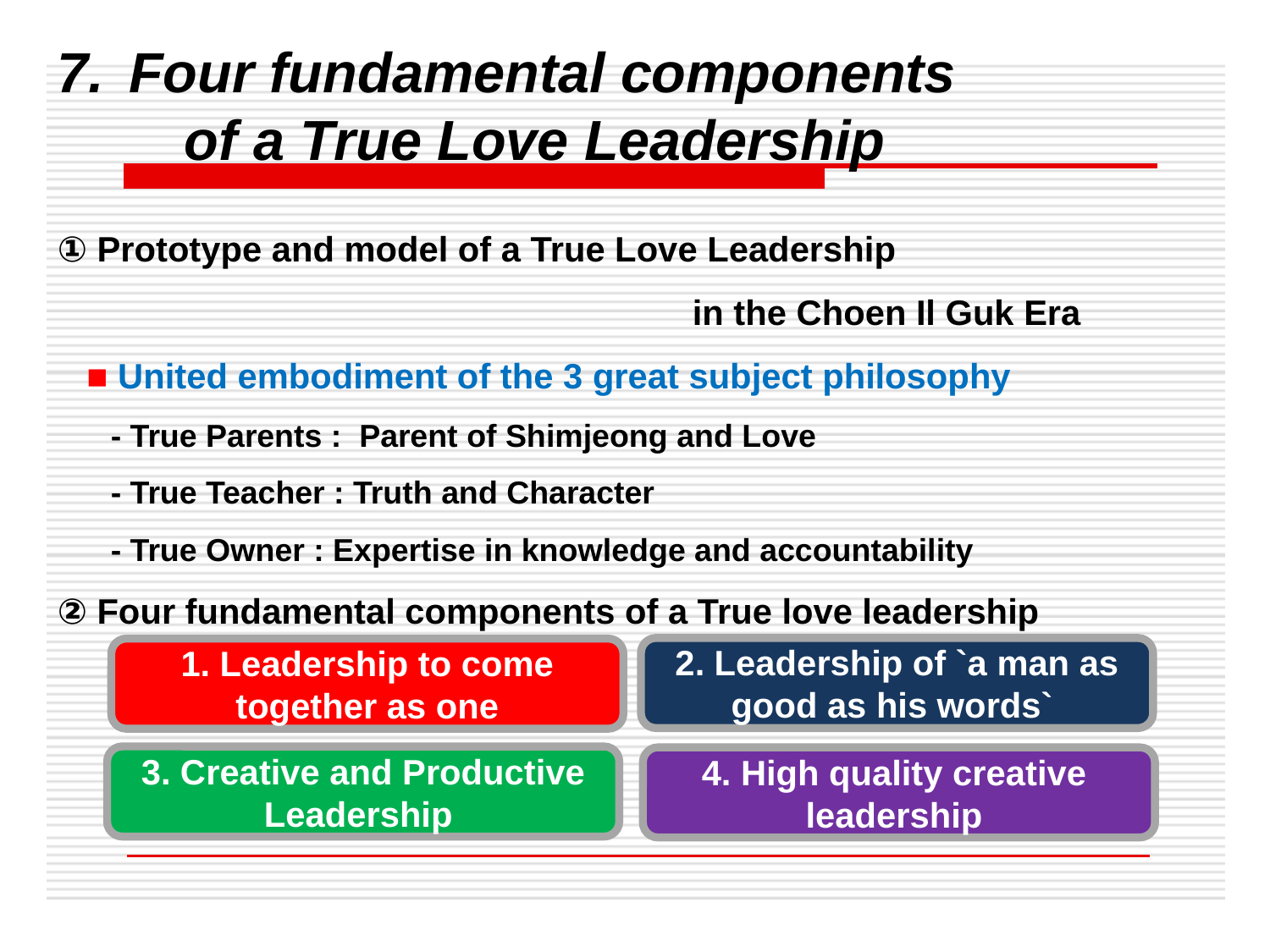

Four fundamental components
	of a True Love Leadership

① Prototype and model of a True Love Leadership
					in the Choen Il Guk Era
   ■ United embodiment of the 3 great subject philosophy
      - True Parents :  Parent of Shimjeong and Love
      - True Teacher : Truth and Character
      - True Owner : Expertise in knowledge and accountability
② Four fundamental components of a True love leadership

2. Leadership of `a man as good as his words`
1. Leadership to come together as one
3. Creative and Productive Leadership
4. High quality creative  leadership